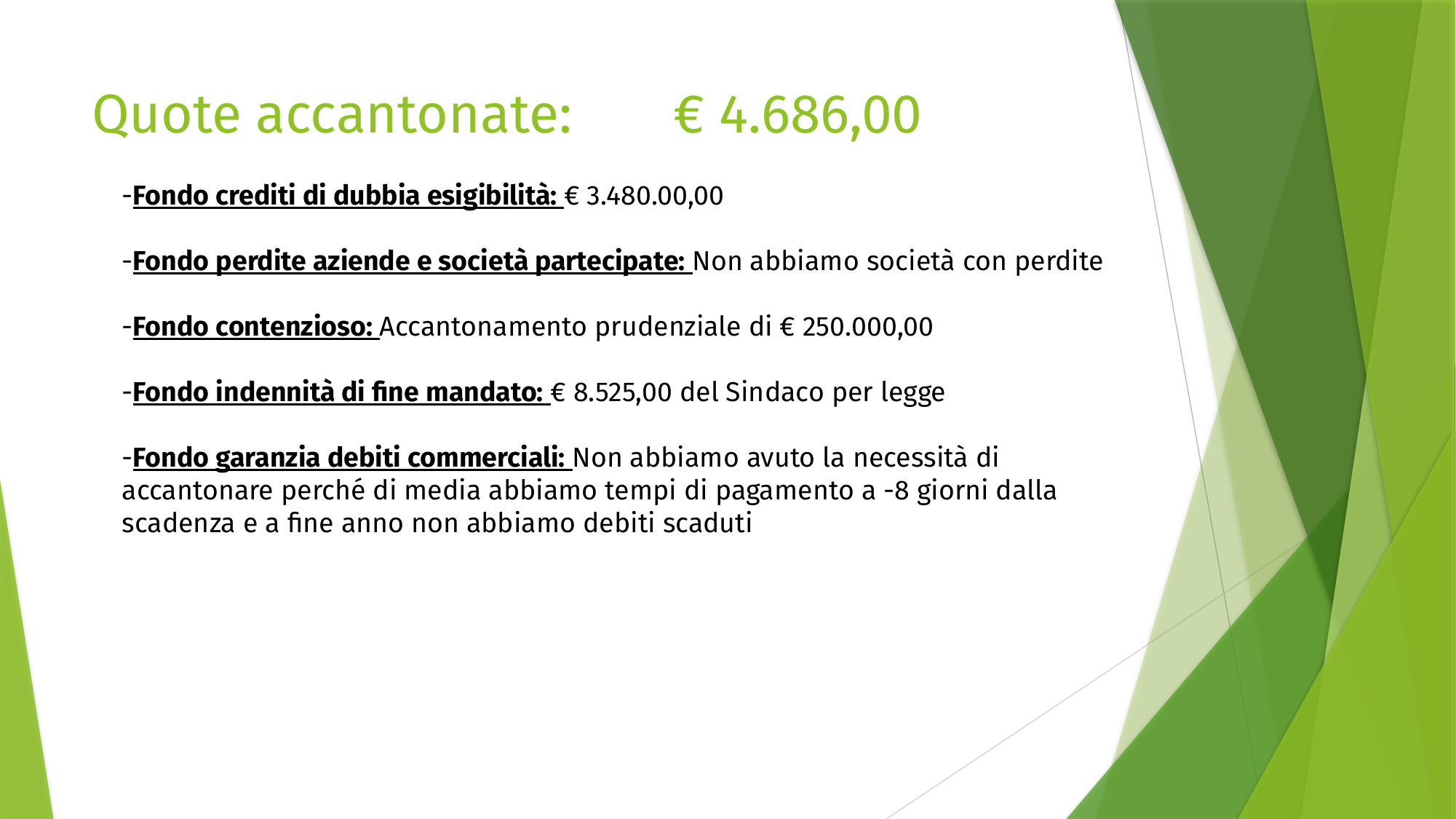

# Quote accantonate:       € 4.686,00
-Fondo crediti di dubbia esigibilità: € 3.480.00,00

-Fondo perdite aziende e società partecipate: Non abbiamo società con perdite

-Fondo contenzioso: Accantonamento prudenziale di € 250.000,00

-Fondo indennità di fine mandato: € 8.525,00 del Sindaco per legge

-Fondo garanzia debiti commerciali: Non abbiamo avuto la necessità di       accantonare perché di media abbiamo tempi di pagamento a -8 giorni dalla scadenza e a fine anno non abbiamo debiti scaduti